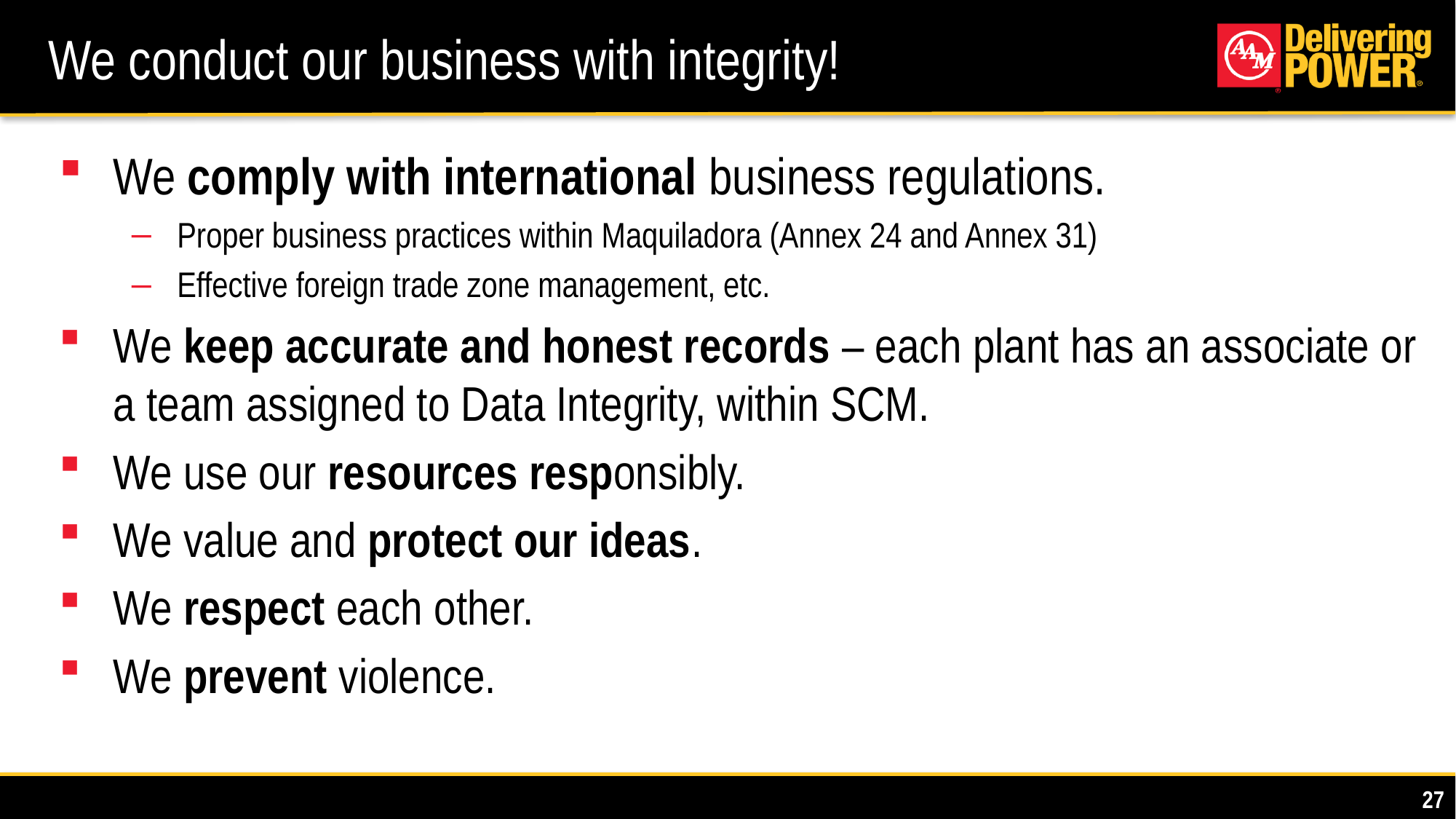

# We conduct our business with integrity! 3
We comply with international business regulations.
Proper business practices within Maquiladora (Annex 24 and Annex 31)
Effective foreign trade zone management, etc.
We keep accurate and honest records – each plant has an associate or a team assigned to Data Integrity, within SCM.
We use our resources responsibly.
We value and protect our ideas.
We respect each other.
We prevent violence.

27